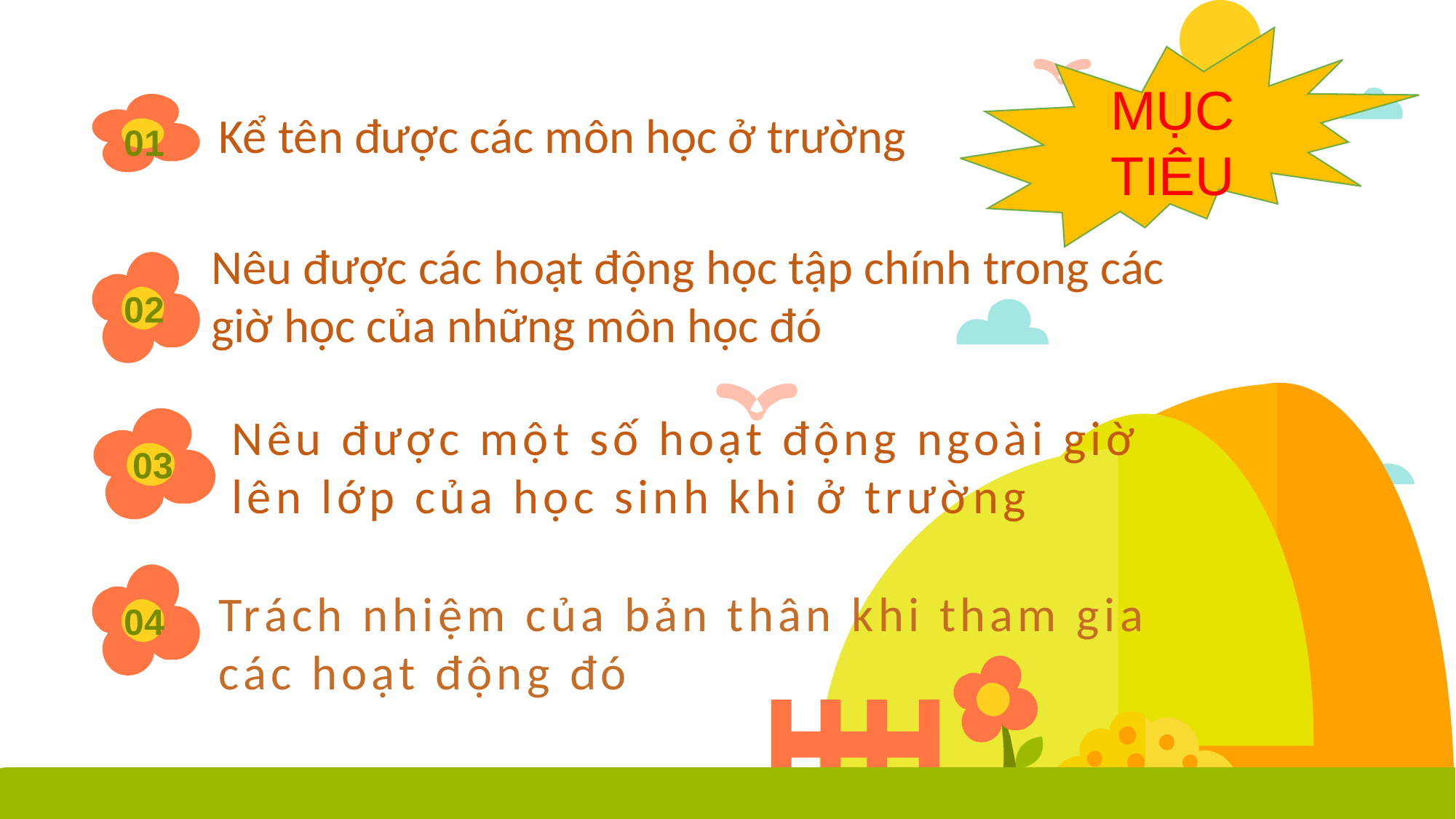

MỤC TIÊU

01
 Kể tên được các môn học ở trường

Nêu được các hoạt động học tập chính trong các giờ học của những môn học đó

02

03
Nêu được một số hoạt động ngoài giờ lên lớp của học sinh khi ở trường

04
Trách nhiệm của bản thân khi tham gia các hoạt động đó